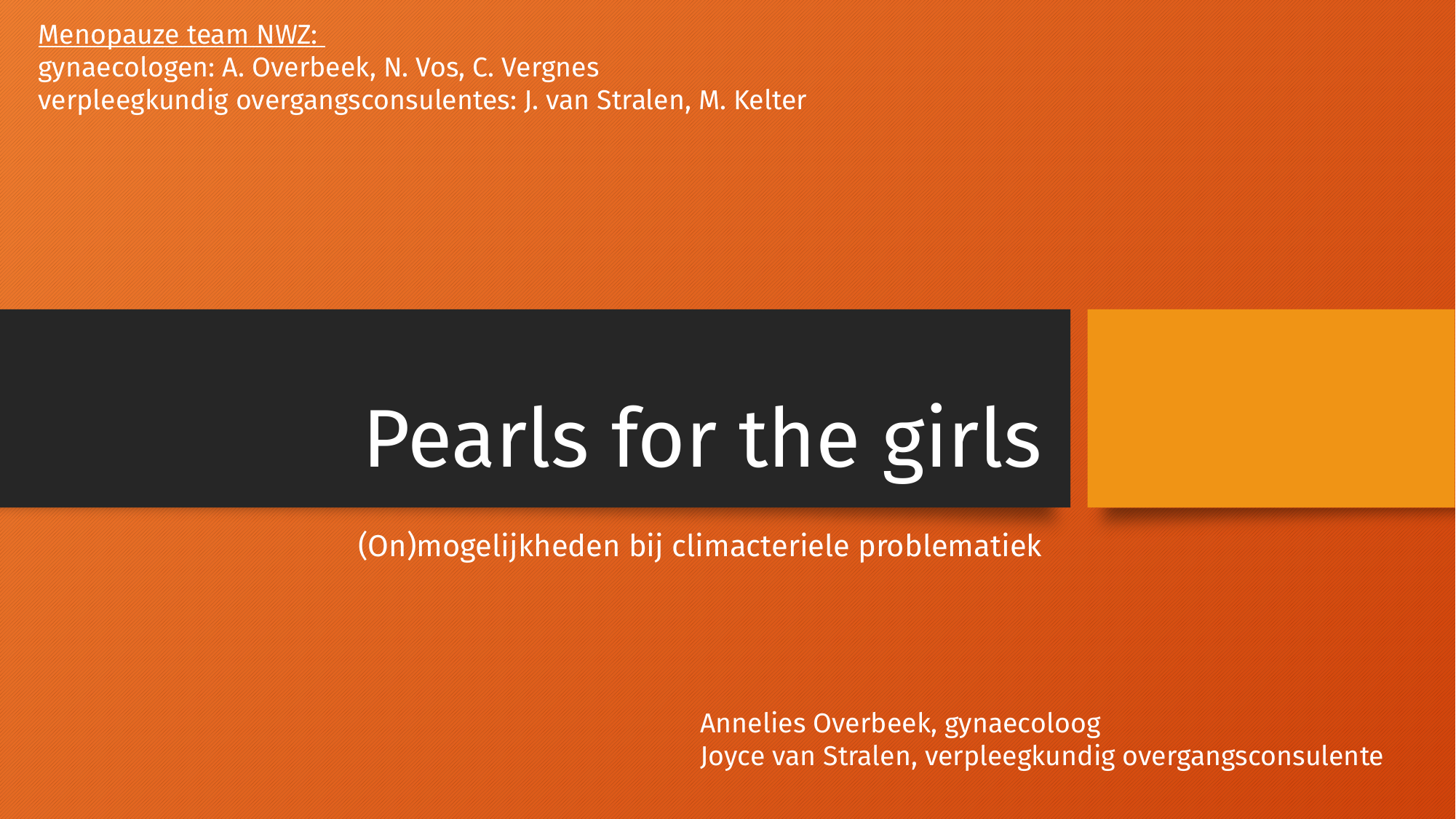

Menopauze team NWZ:
gynaecologen: A. Overbeek, N. Vos, C. Vergnes
verpleegkundig overgangsconsulentes: J. van Stralen, M. Kelter
# Pearls for the girls
(On)mogelijkheden bij climacteriele problematiek
Annelies Overbeek, gynaecoloog
Joyce van Stralen, verpleegkundig overgangsconsulente